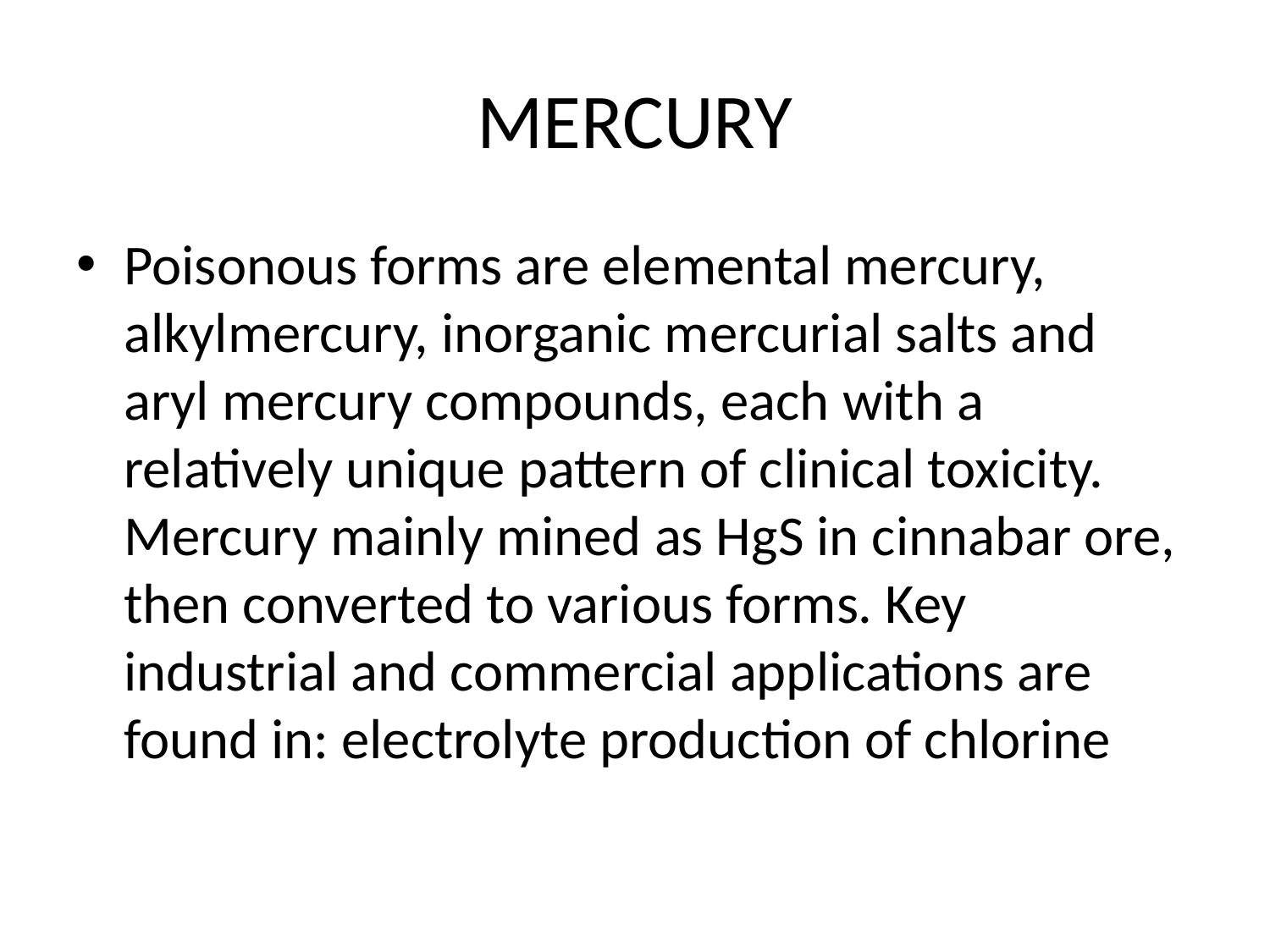

# MERCURY
Poisonous forms are elemental mercury, alkylmercury, inorganic mercurial salts and aryl mercury compounds, each with a relatively unique pattern of clinical toxicity. Mercury mainly mined as HgS in cinnabar ore, then converted to various forms. Key industrial and commercial applications are found in: electrolyte production of chlorine